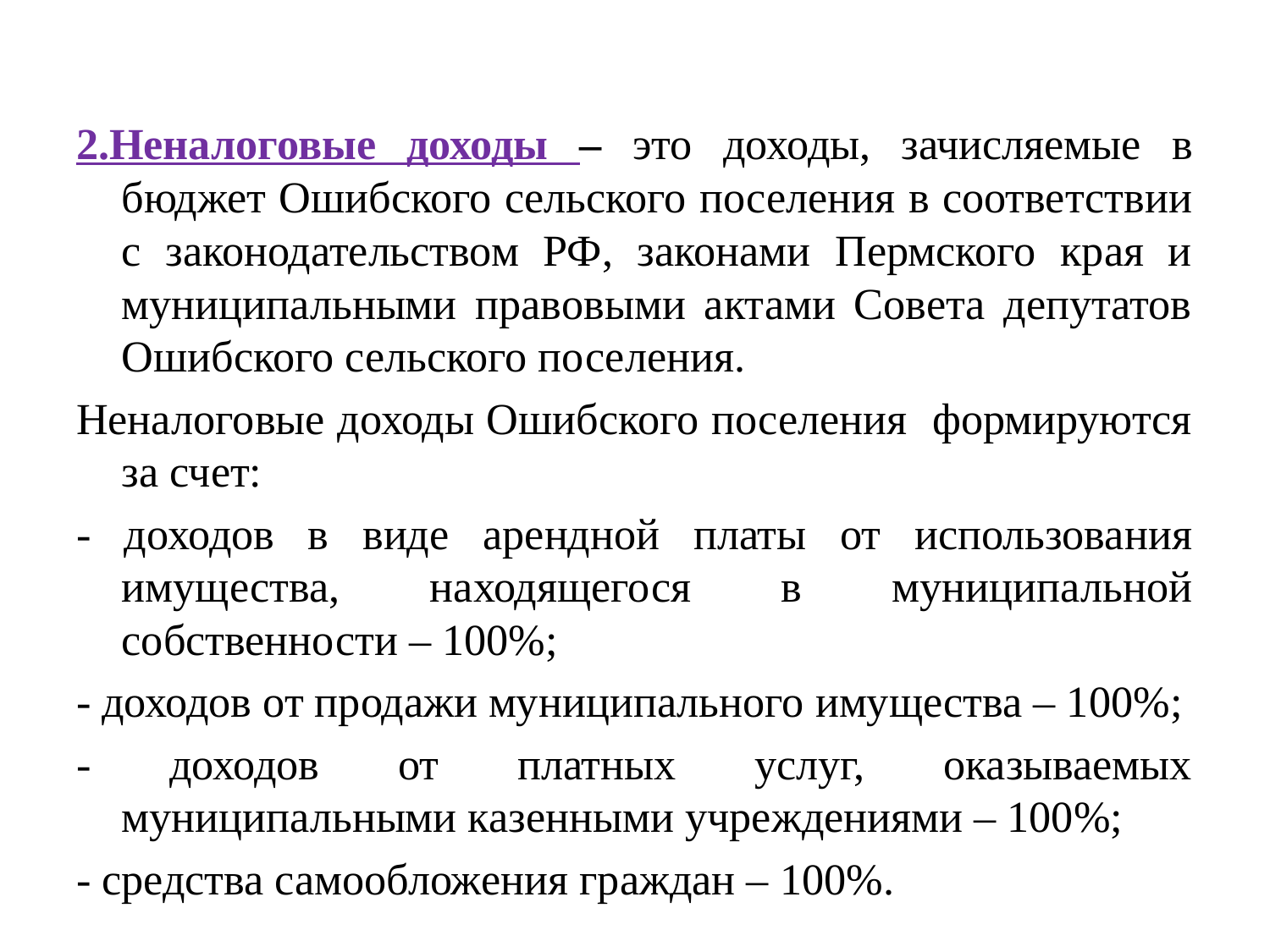

#
2.Неналоговые доходы – это доходы, зачисляемые в бюджет Ошибского сельского поселения в соответствии с законодательством РФ, законами Пермского края и муниципальными правовыми актами Совета депутатов Ошибского сельского поселения.
Неналоговые доходы Ошибского поселения  формируются за счет:
- доходов в виде арендной платы от использования имущества, находящегося в муниципальной собственности – 100%;
- доходов от продажи муниципального имущества – 100%;
- доходов от платных услуг, оказываемых муниципальными казенными учреждениями – 100%;
- средства самообложения граждан – 100%.